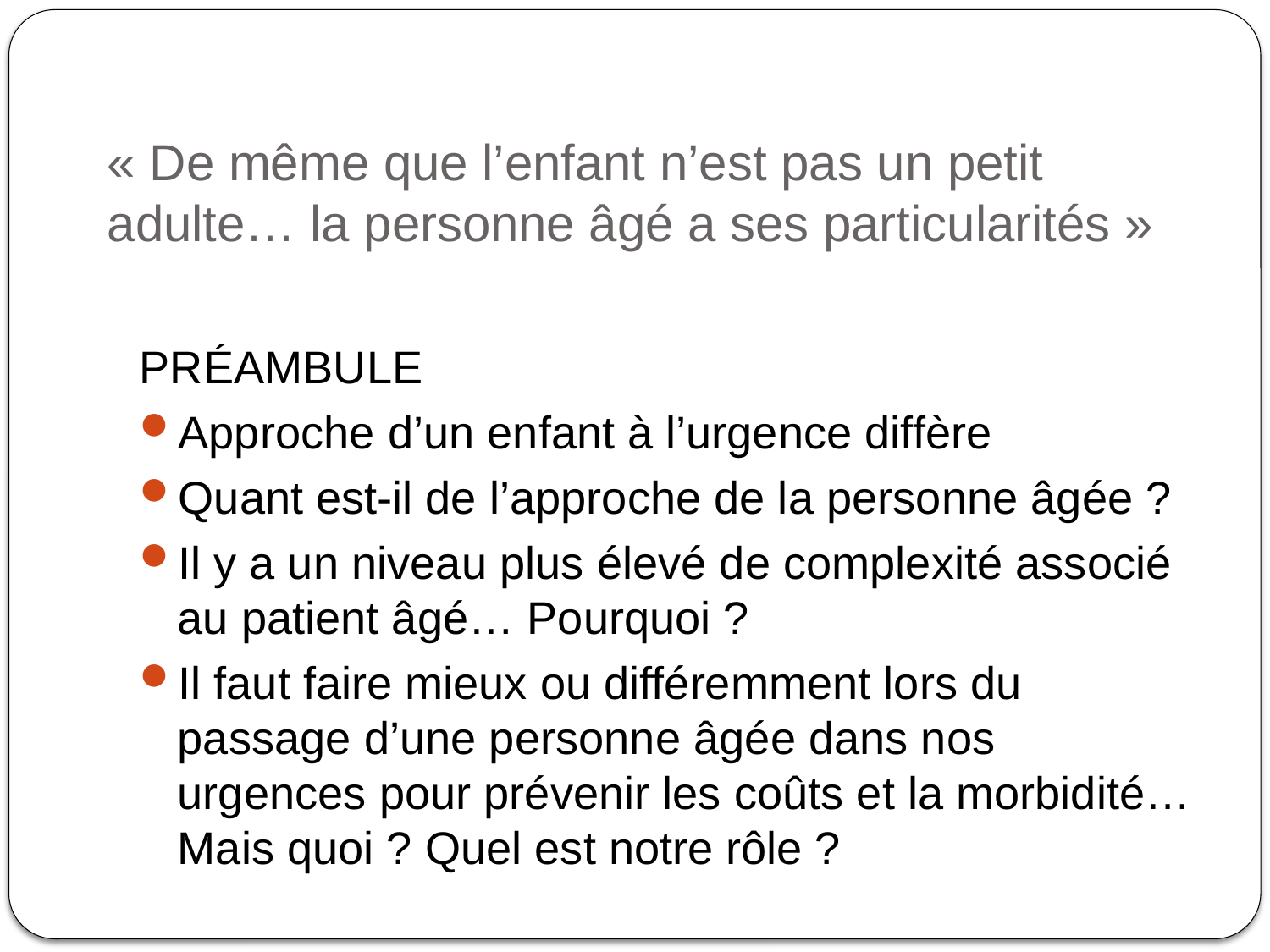

# « De même que l’enfant n’est pas un petit adulte… la personne âgé a ses particularités »

PRÉAMBULE
Approche d’un enfant à l’urgence diffère
Quant est-il de l’approche de la personne âgée ?
Il y a un niveau plus élevé de complexité associé au patient âgé… Pourquoi ?
Il faut faire mieux ou différemment lors du passage d’une personne âgée dans nos urgences pour prévenir les coûts et la morbidité… Mais quoi ? Quel est notre rôle ?